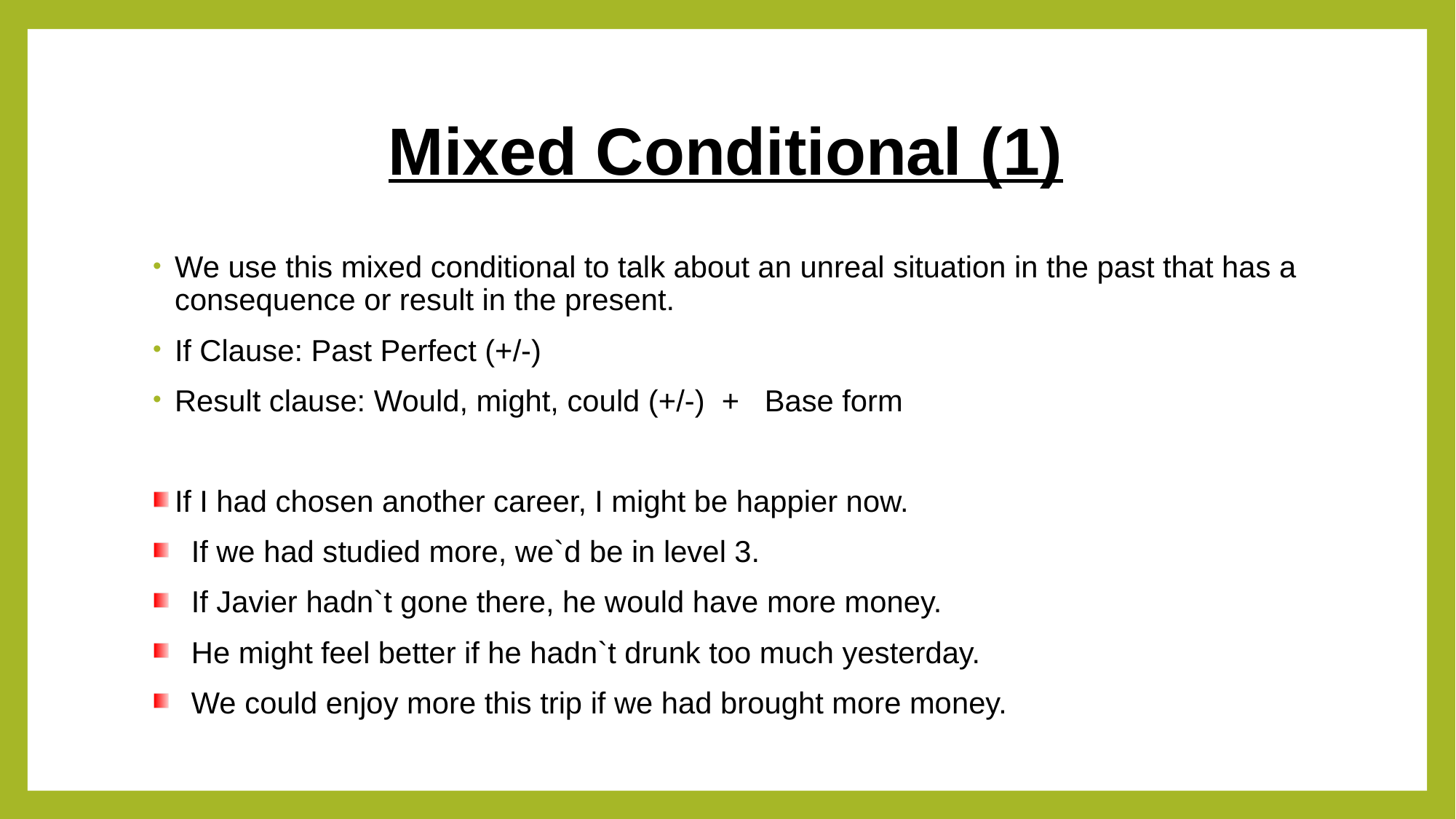

# Mixed Conditional (1)
We use this mixed conditional to talk about an unreal situation in the past that has a consequence or result in the present.
If Clause: Past Perfect (+/-)
Result clause: Would, might, could (+/-)  +   Base form

If I had chosen another career, I might be happier now.
  If we had studied more, we`d be in level 3.
  If Javier hadn`t gone there, he would have more money.
  He might feel better if he hadn`t drunk too much yesterday.
  We could enjoy more this trip if we had brought more money.